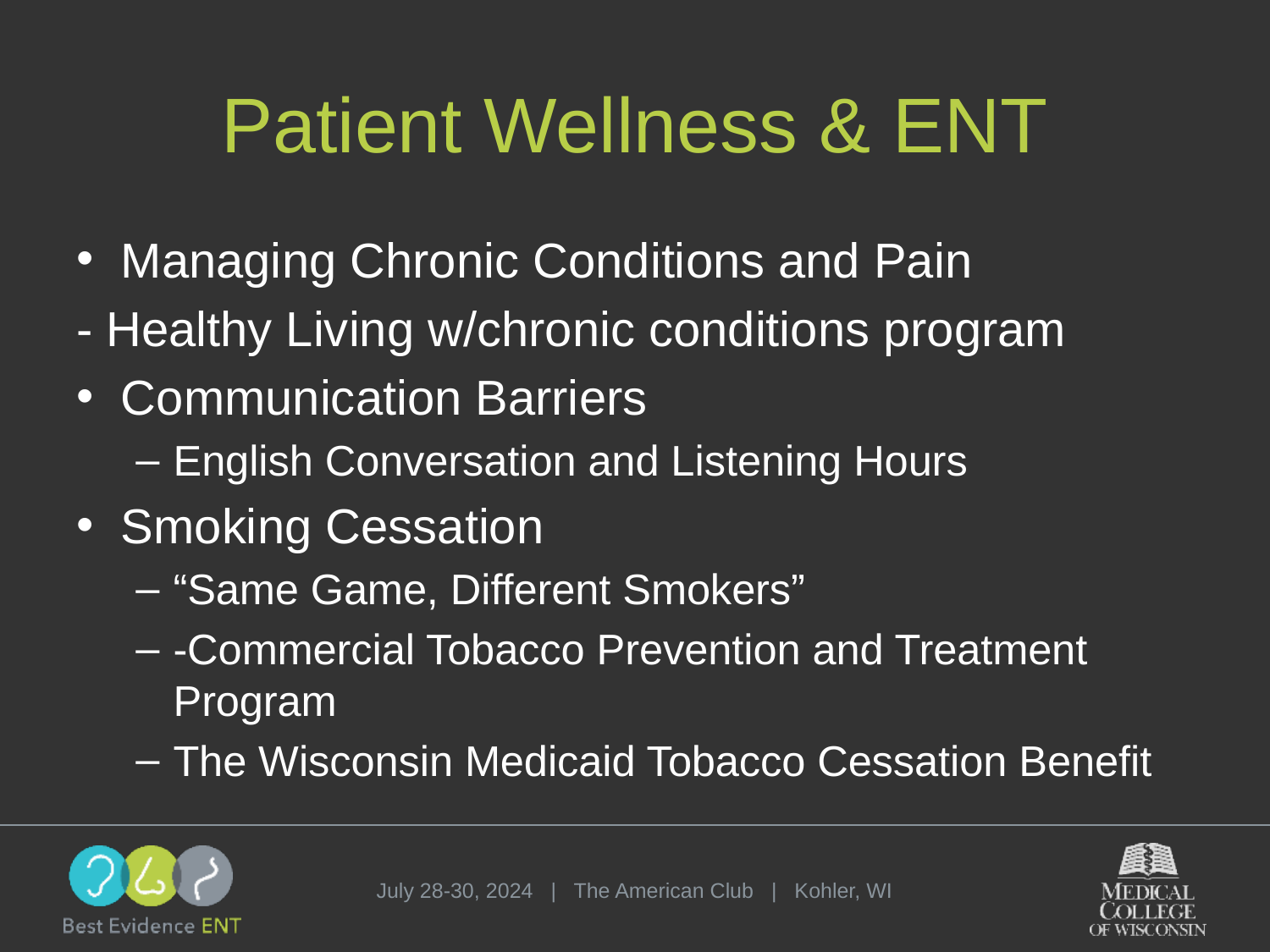

# Patient Wellness & ENT
Managing Chronic Conditions and Pain
- Healthy Living w/chronic conditions program
Communication Barriers
English Conversation and Listening Hours
Smoking Cessation
“Same Game, Different Smokers”
-Commercial Tobacco Prevention and Treatment Program
The Wisconsin Medicaid Tobacco Cessation Benefit

July 28-30, 2024   |   The American Club   |   Kohler, WI